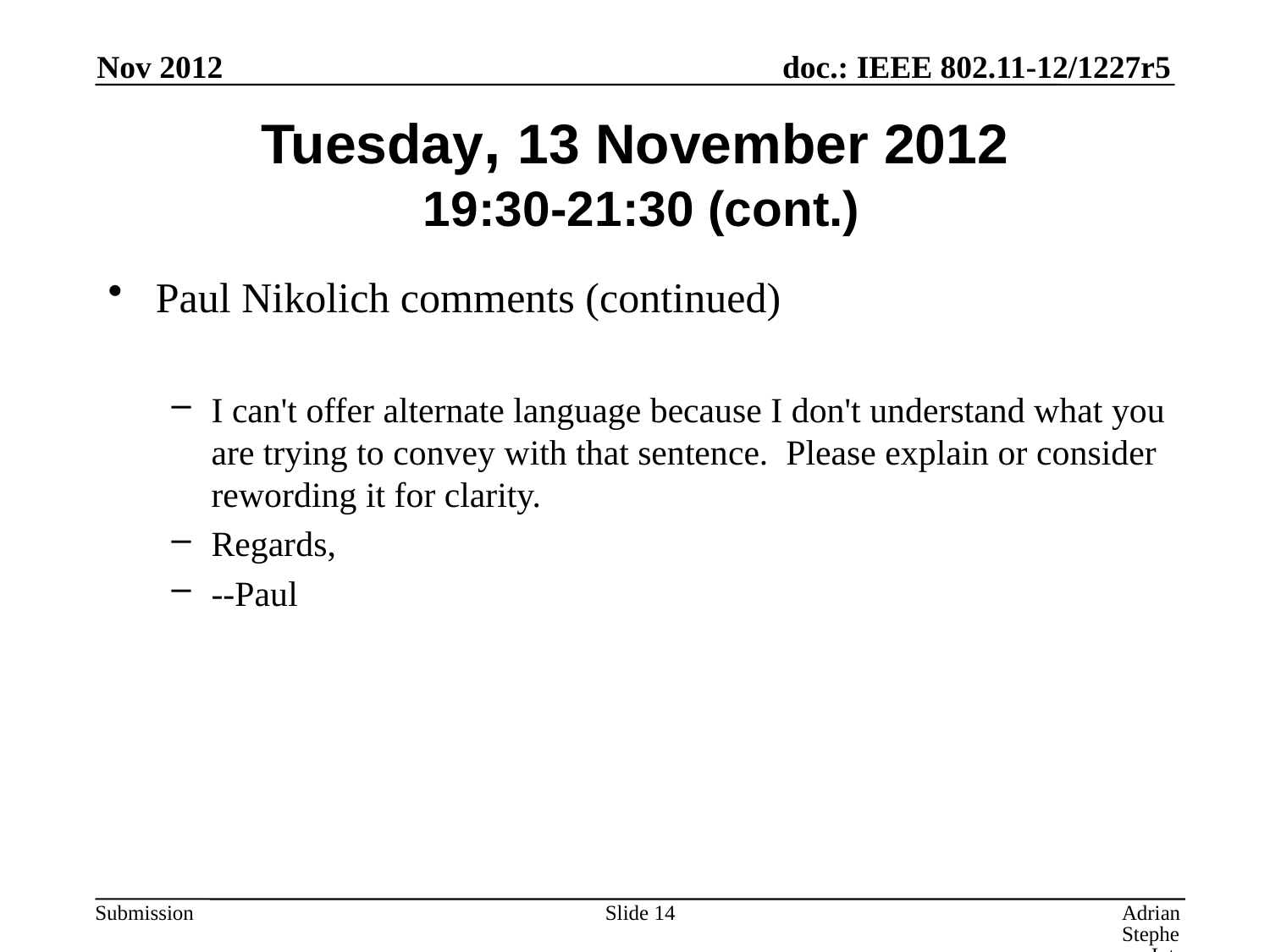

Nov 2012
# Tuesday, 13 November 2012 19:30-21:30 (cont.)
Paul Nikolich comments (continued)

I can't offer alternate language because I don't understand what you are trying to convey with that sentence.  Please explain or consider rewording it for clarity.
Regards,
--Paul

Slide 14
Adrian Stephens, Intel Corporation